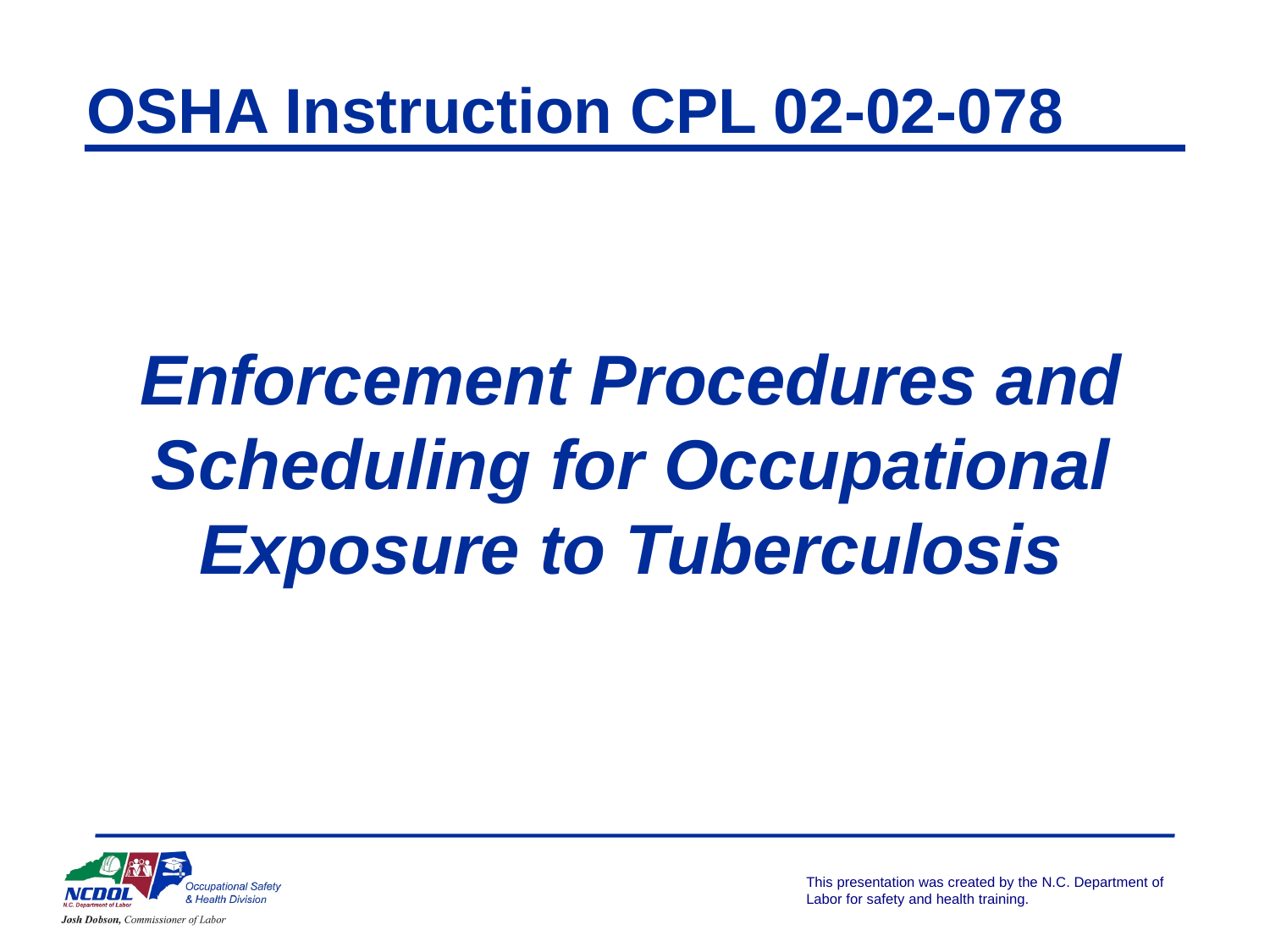

# OSHA Instruction CPL 02-02-078
	Enforcement Procedures and Scheduling for Occupational Exposure to Tuberculosis